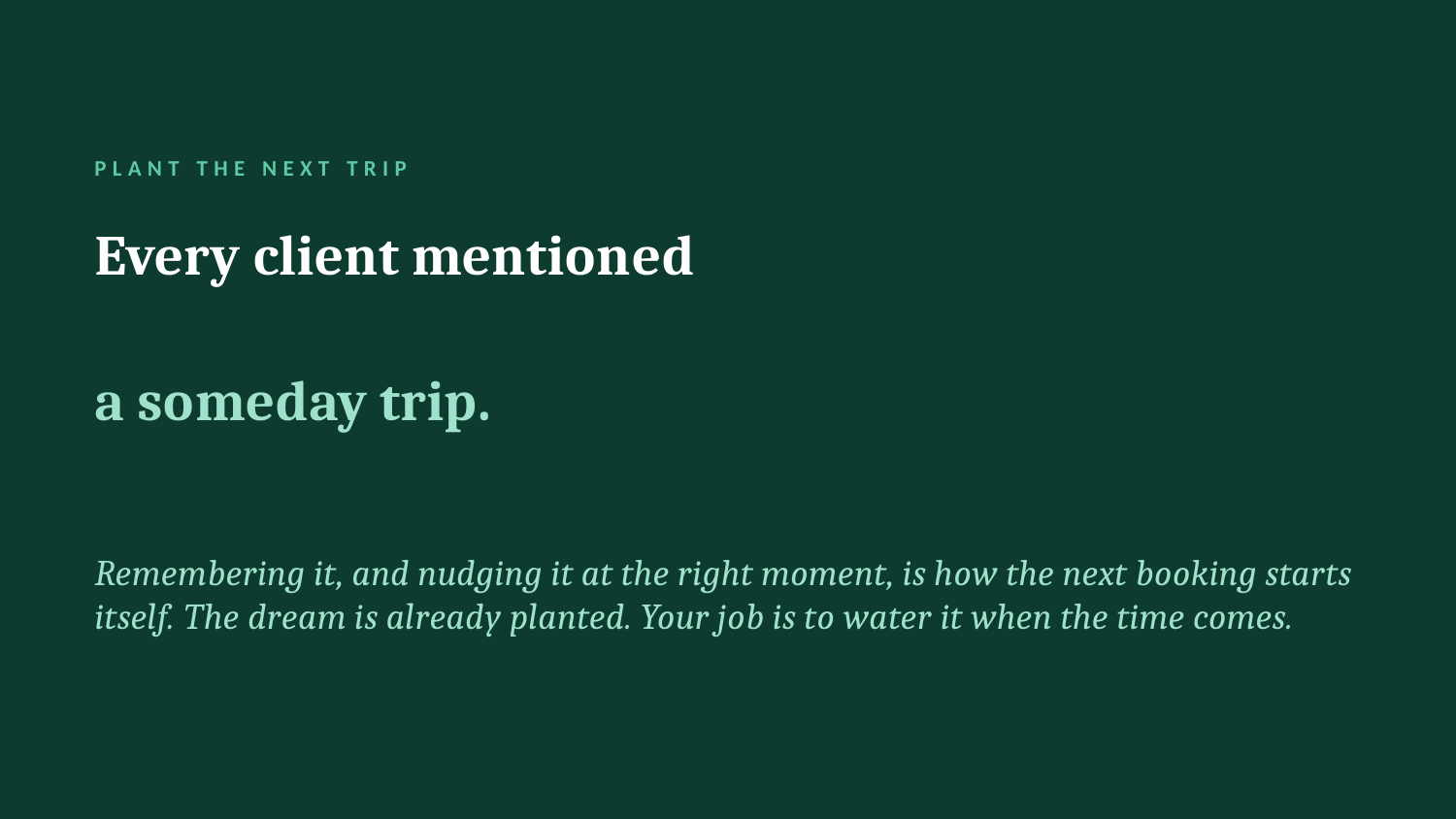

PLANT THE NEXT TRIP
Every client mentioned

a someday trip.
Remembering it, and nudging it at the right moment, is how the next booking starts itself. The dream is already planted. Your job is to water it when the time comes.